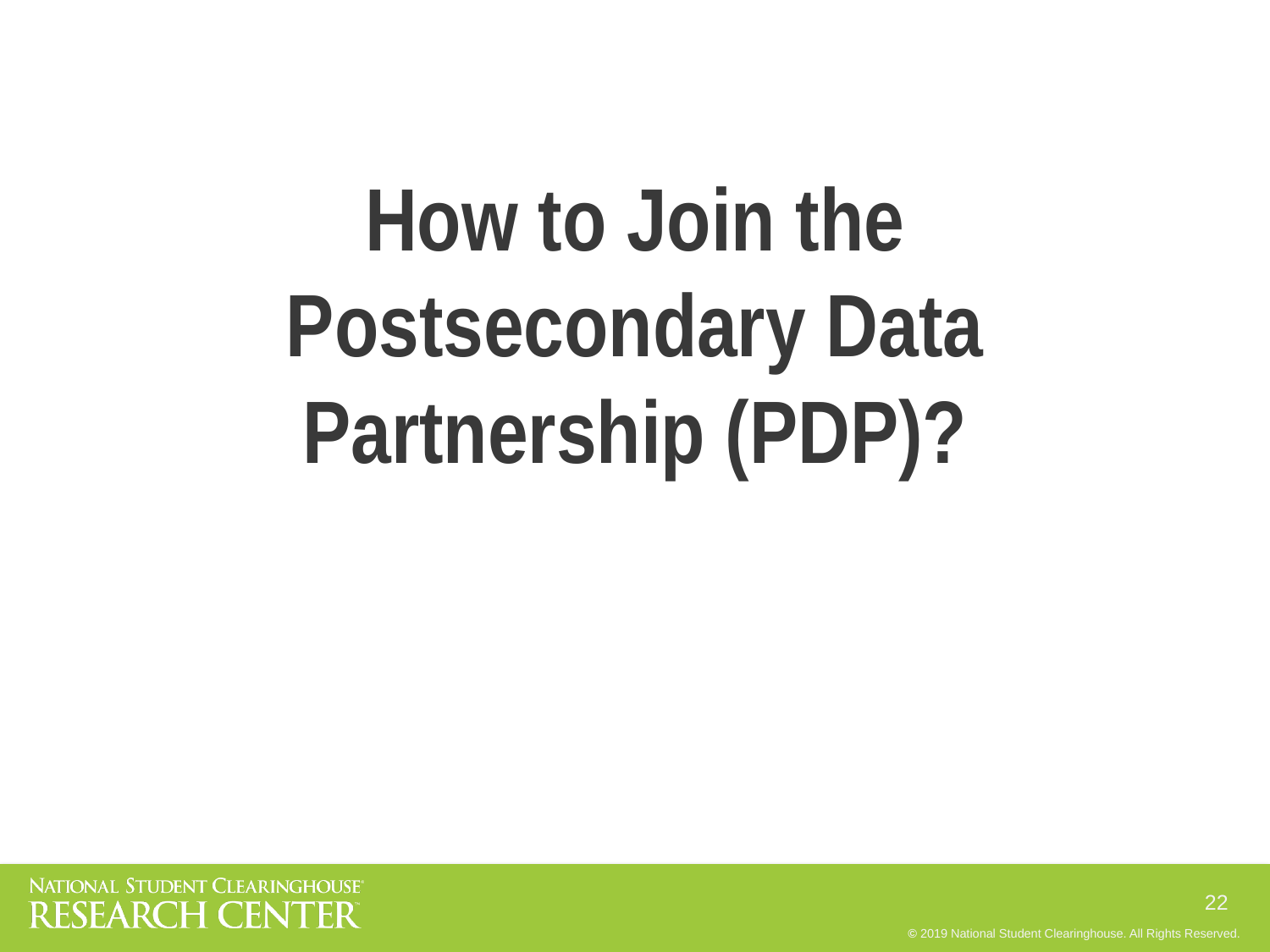

# How to Join the Postsecondary Data Partnership (PDP)?

22